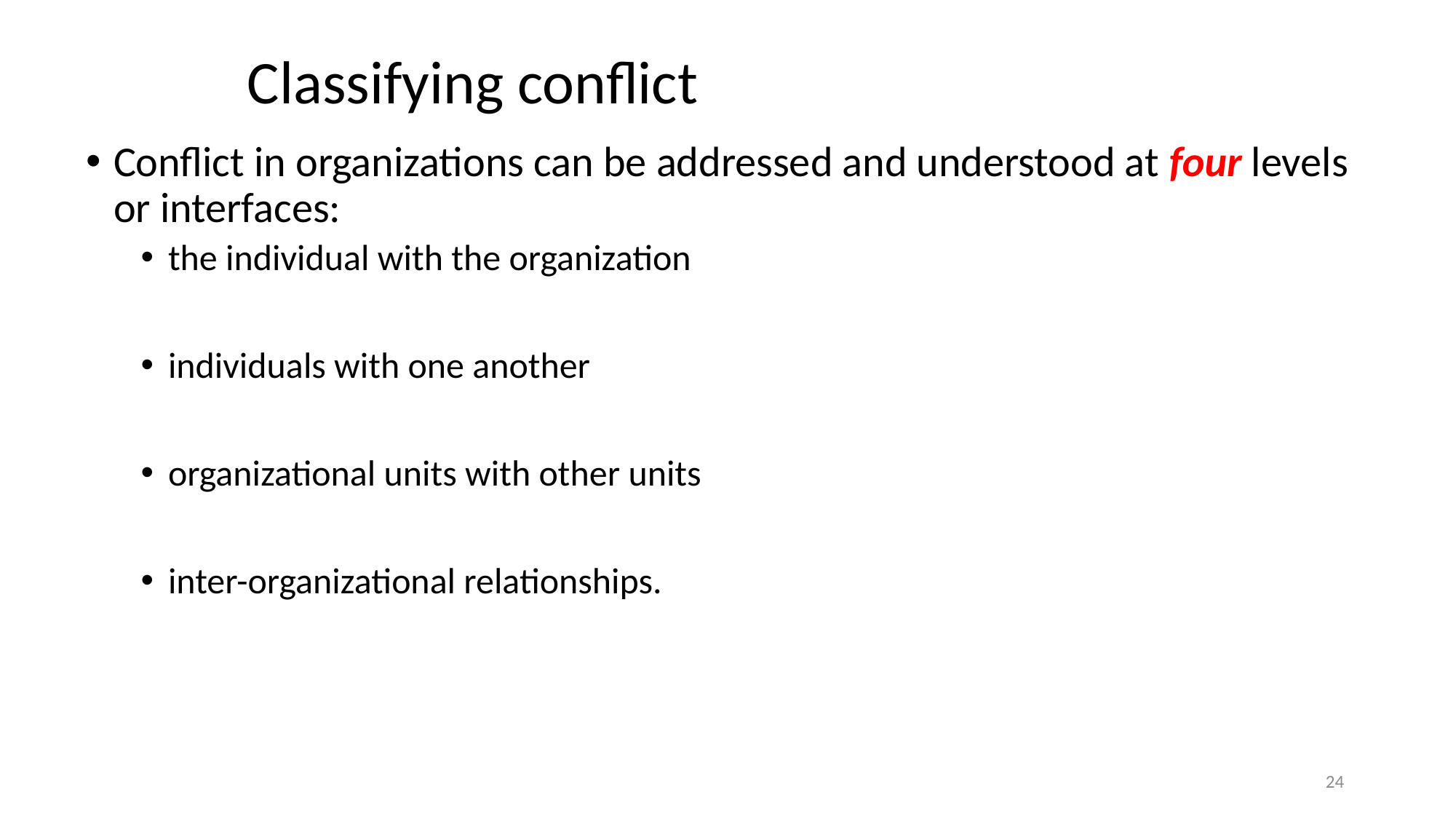

# Classifying conflict
Conflict in organizations can be addressed and understood at four levels or interfaces:
the individual with the organization

individuals with one another

organizational units with other units

inter-organizational relationships.
24